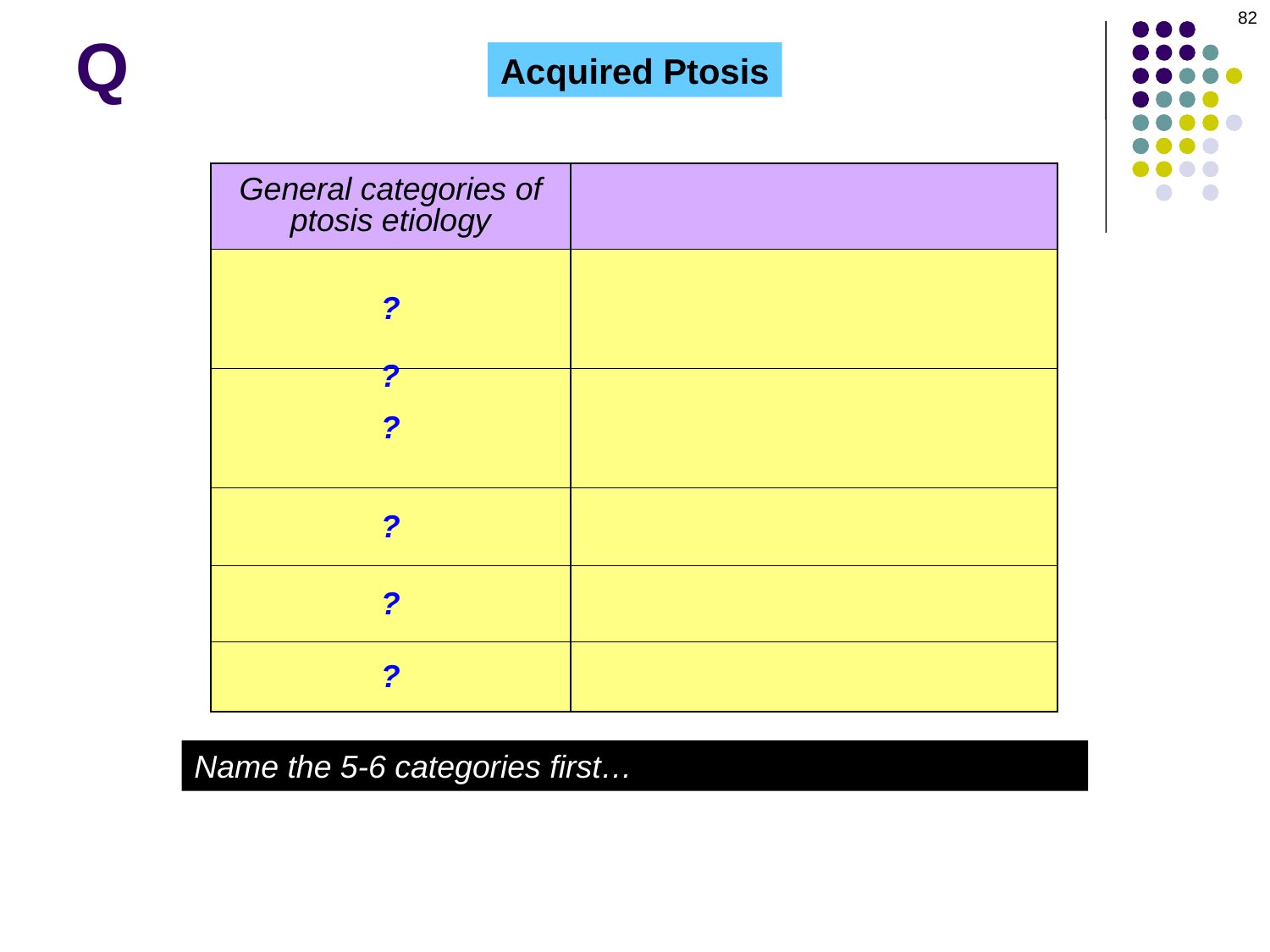

82
Q
Acquired Ptosis
| General categories of ptosis etiology | Specific causes of congenital ptosis within each category |
| --- | --- |
| ? | CPEO Myotonic dystrophy |
| ? | CN3 palsy Horner’s |
| ? | Aponeurotic dehiscence |
| ? | Large chalazion BCC/SCC |
| ? |  |
?
Name the 5-6 categories first…now, ID specific causes of each